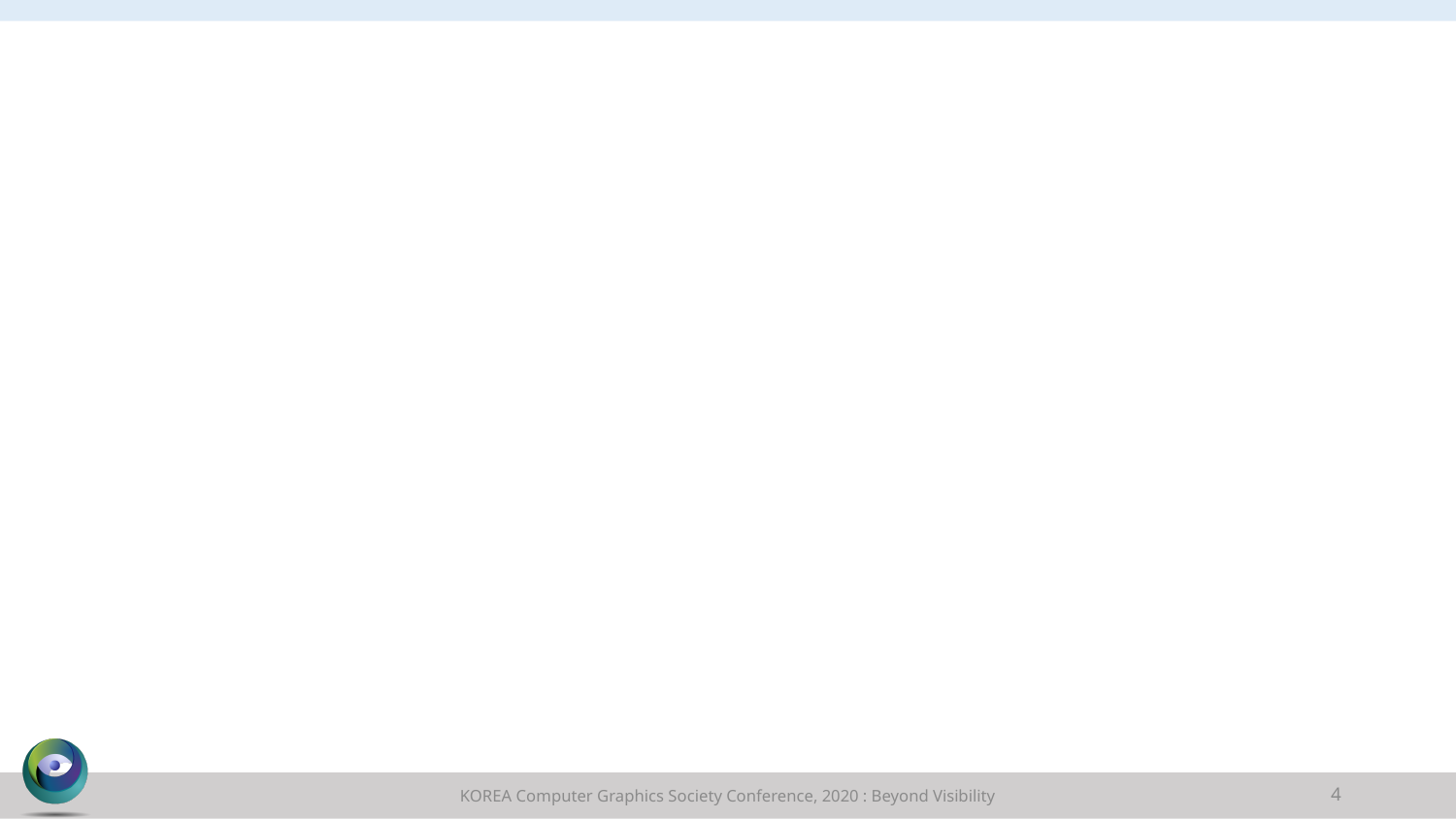

#

KOREA Computer Graphics Society Conference, 2020 : Beyond Visibility
4